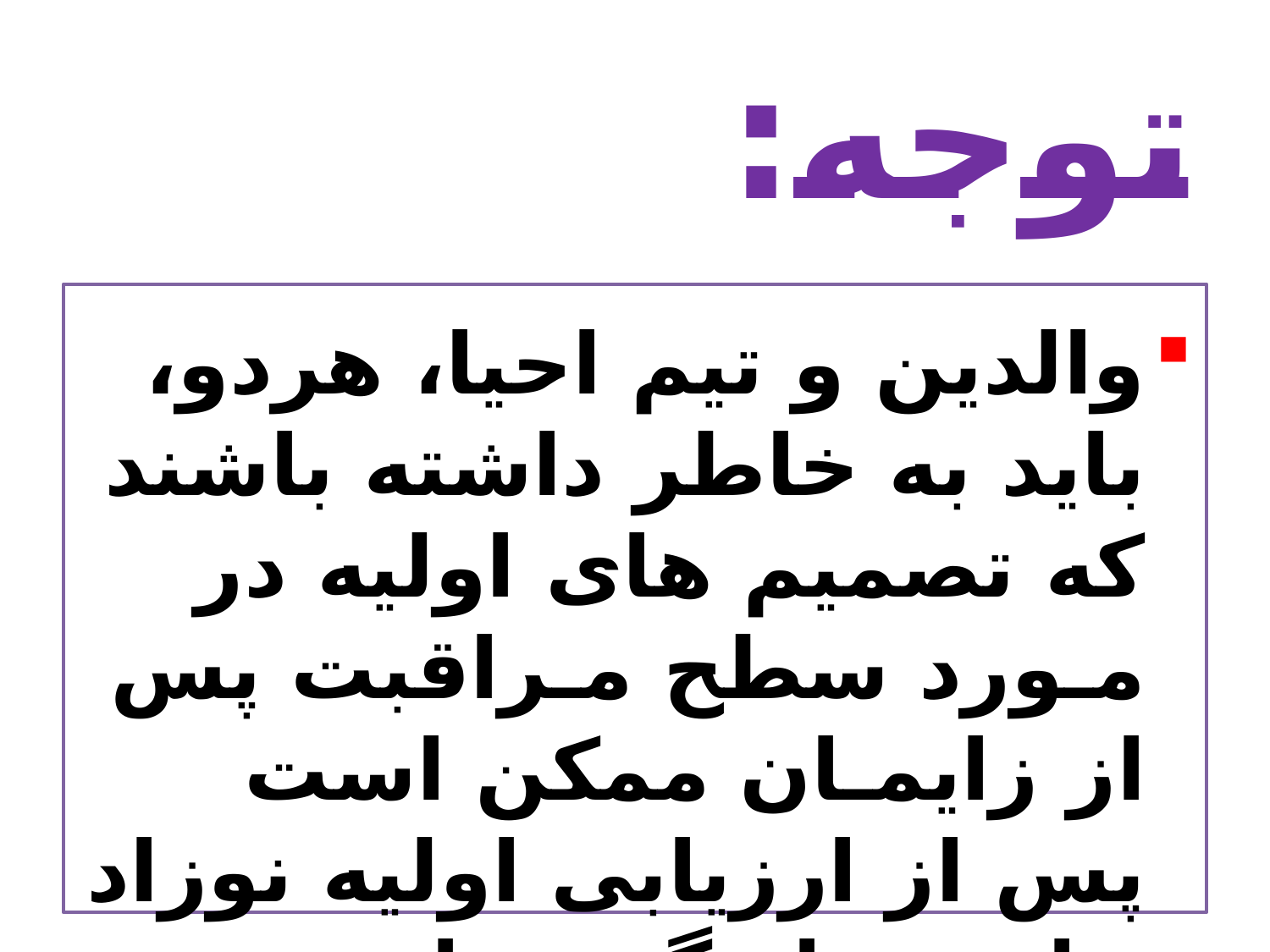

# توجه:
والدین و تیم احیا، هردو، باید به خاطر داشته باشند که تصمیم های اولیه در مـورد سطح مـراقبت پس از زایمـان ممکن است پس از ارزیابی اولیه نوزاد نیاز به بازنگری داشته باشد.